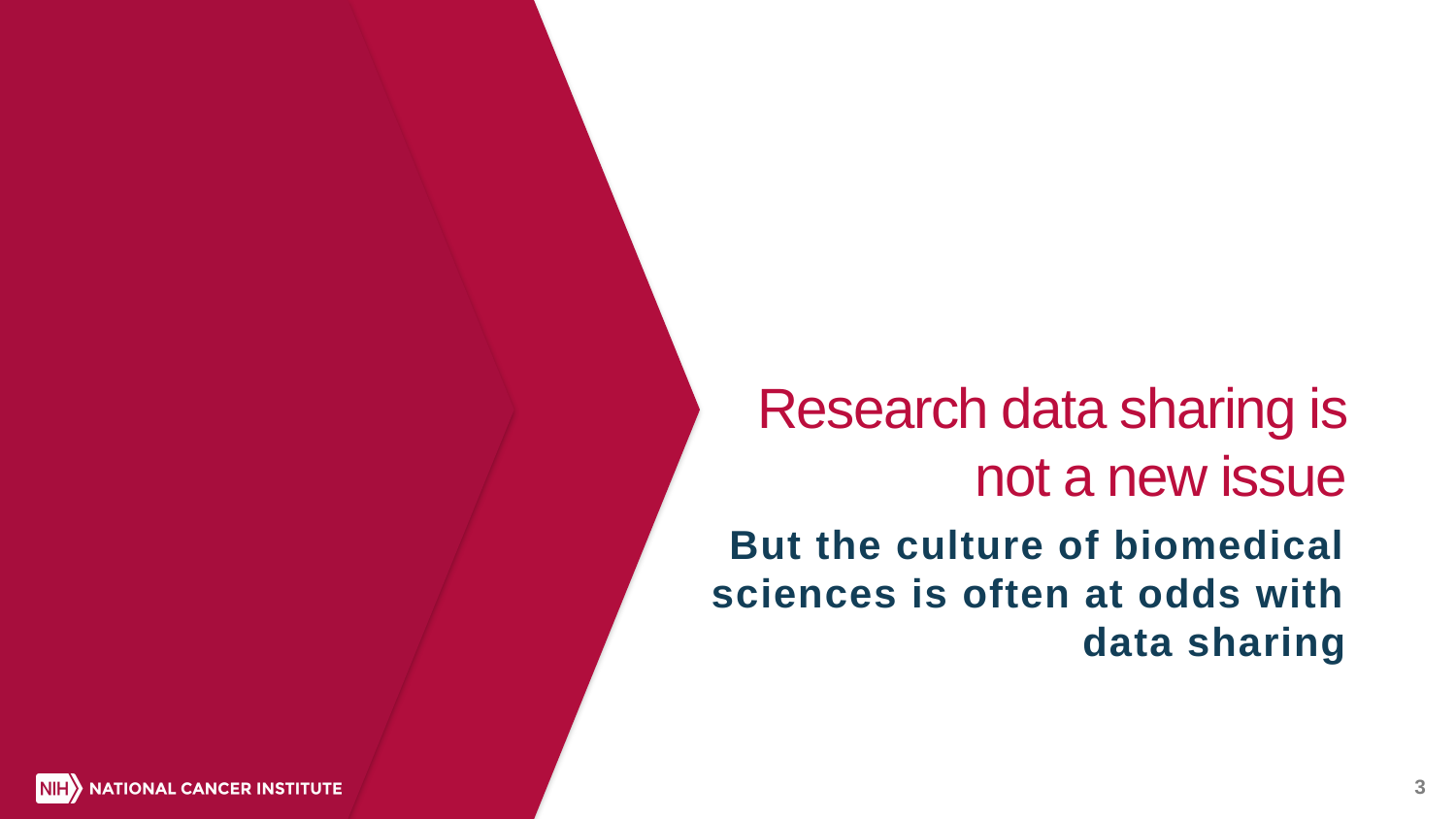

# Research data sharing is not a new issue
But the culture of biomedical sciences is often at odds with data sharing